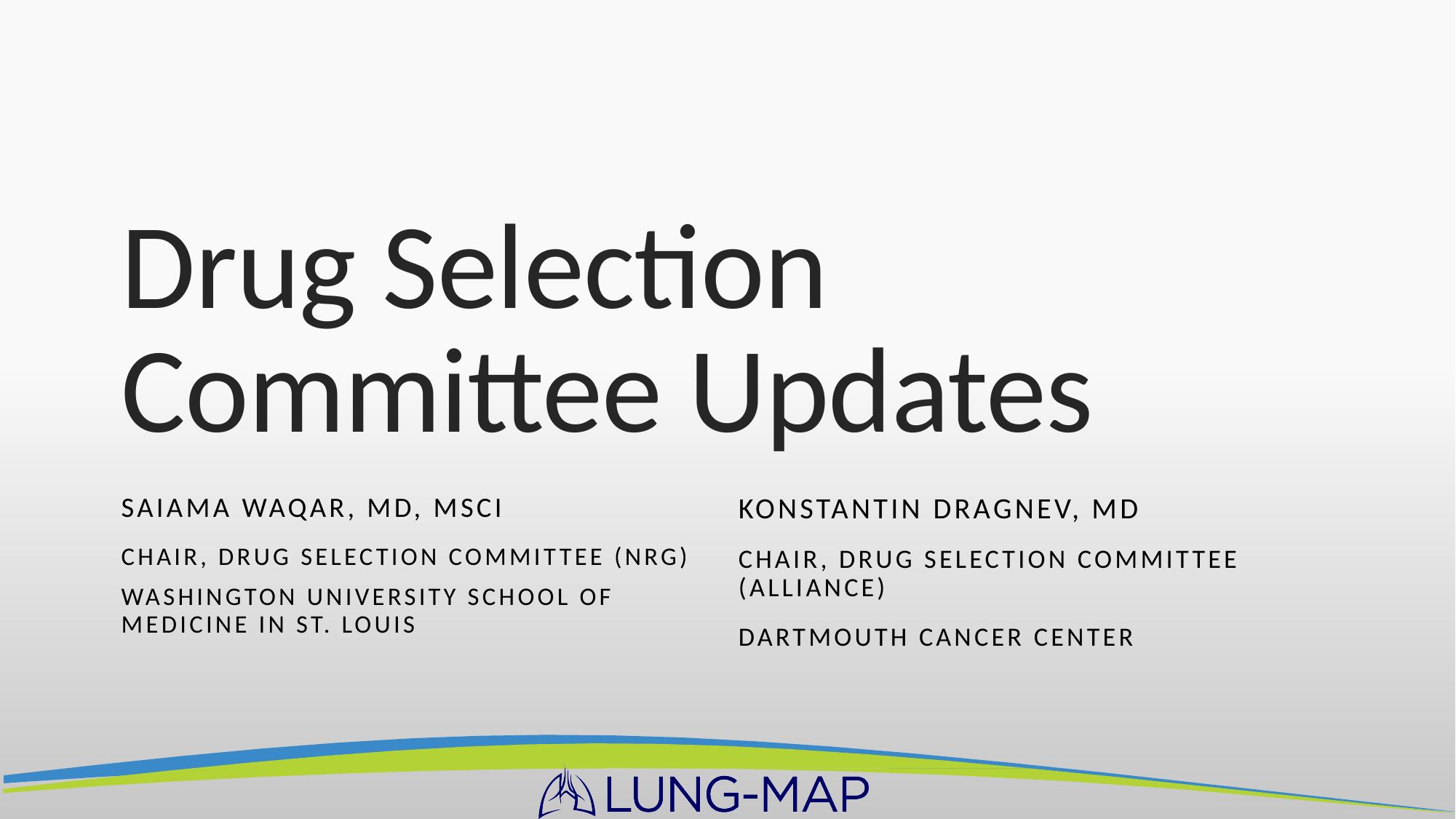

# Drug Selection Committee Updates
Saiama Waqar, MD, MSCI
Chair, Drug Selection Committee (NRG)
Washington University School of Medicine in St. Louis

Konstantin Dragnev, MD
Chair, Drug Selection Committee (Alliance)
Dartmouth Cancer Center